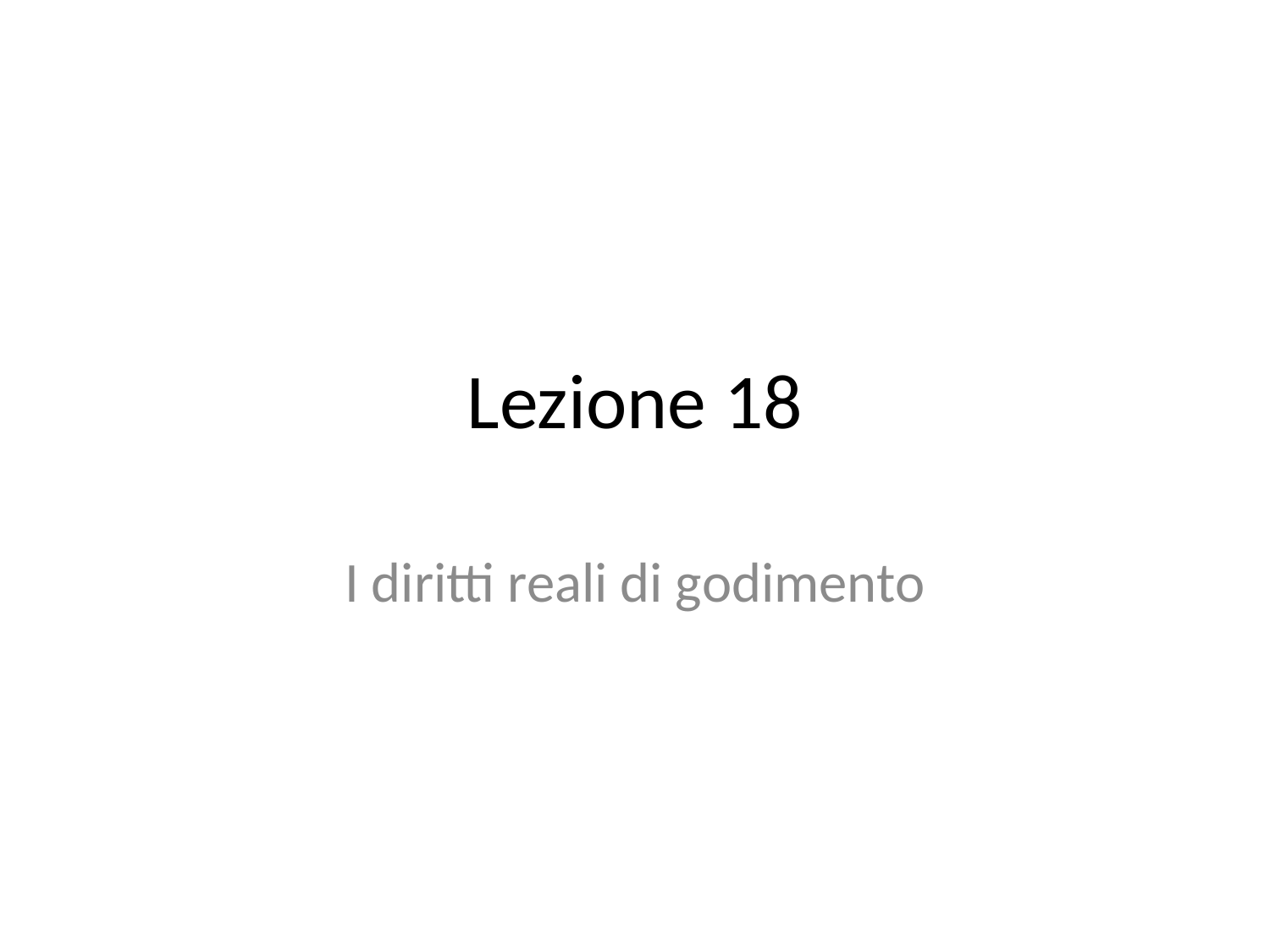

# Lezione 18
I diritti reali di godimento